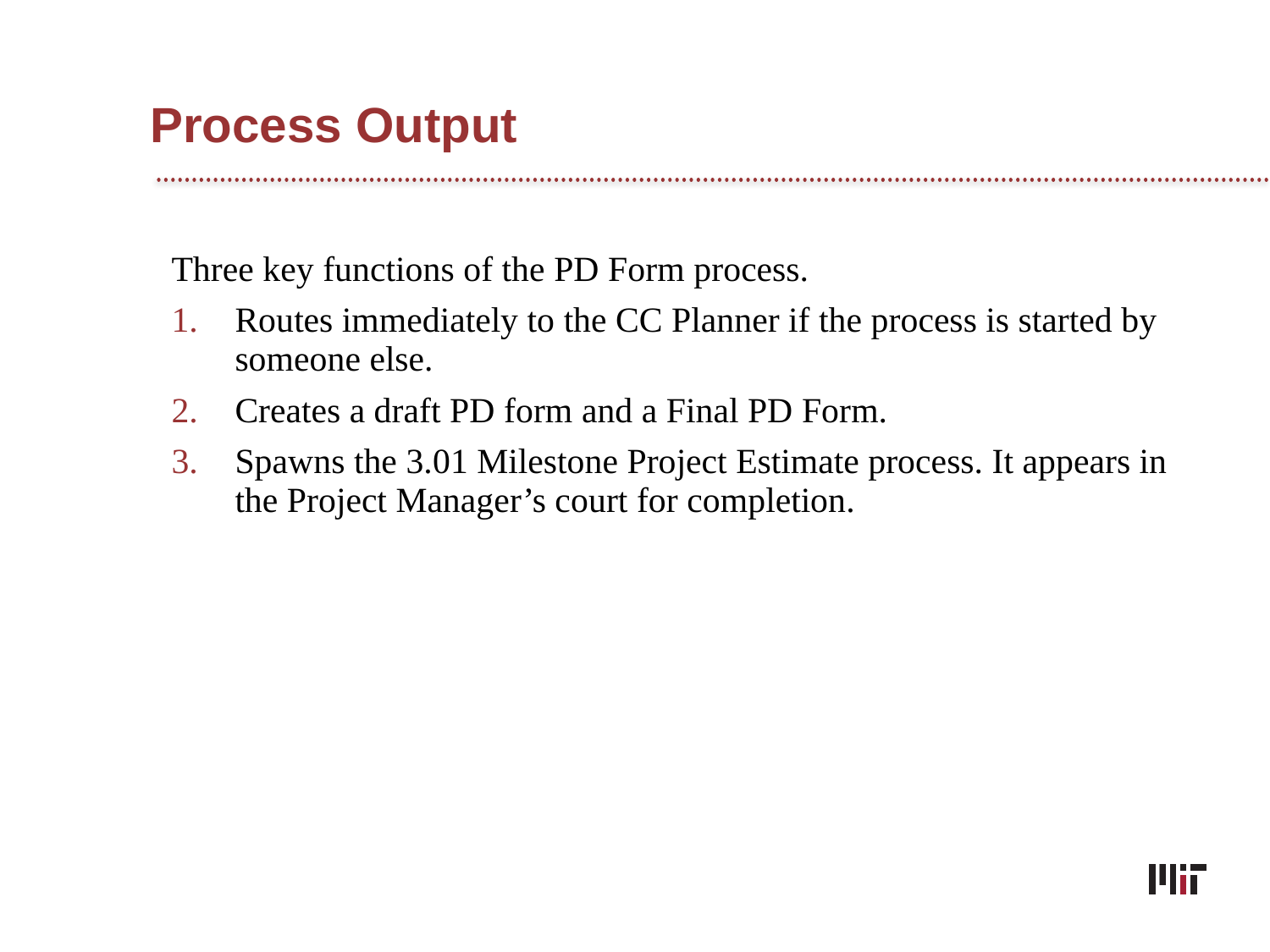

# Process Output
Three key functions of the PD Form process.
Routes immediately to the CC Planner if the process is started by someone else.
Creates a draft PD form and a Final PD Form.
Spawns the 3.01 Milestone Project Estimate process. It appears in the Project Manager’s court for completion.